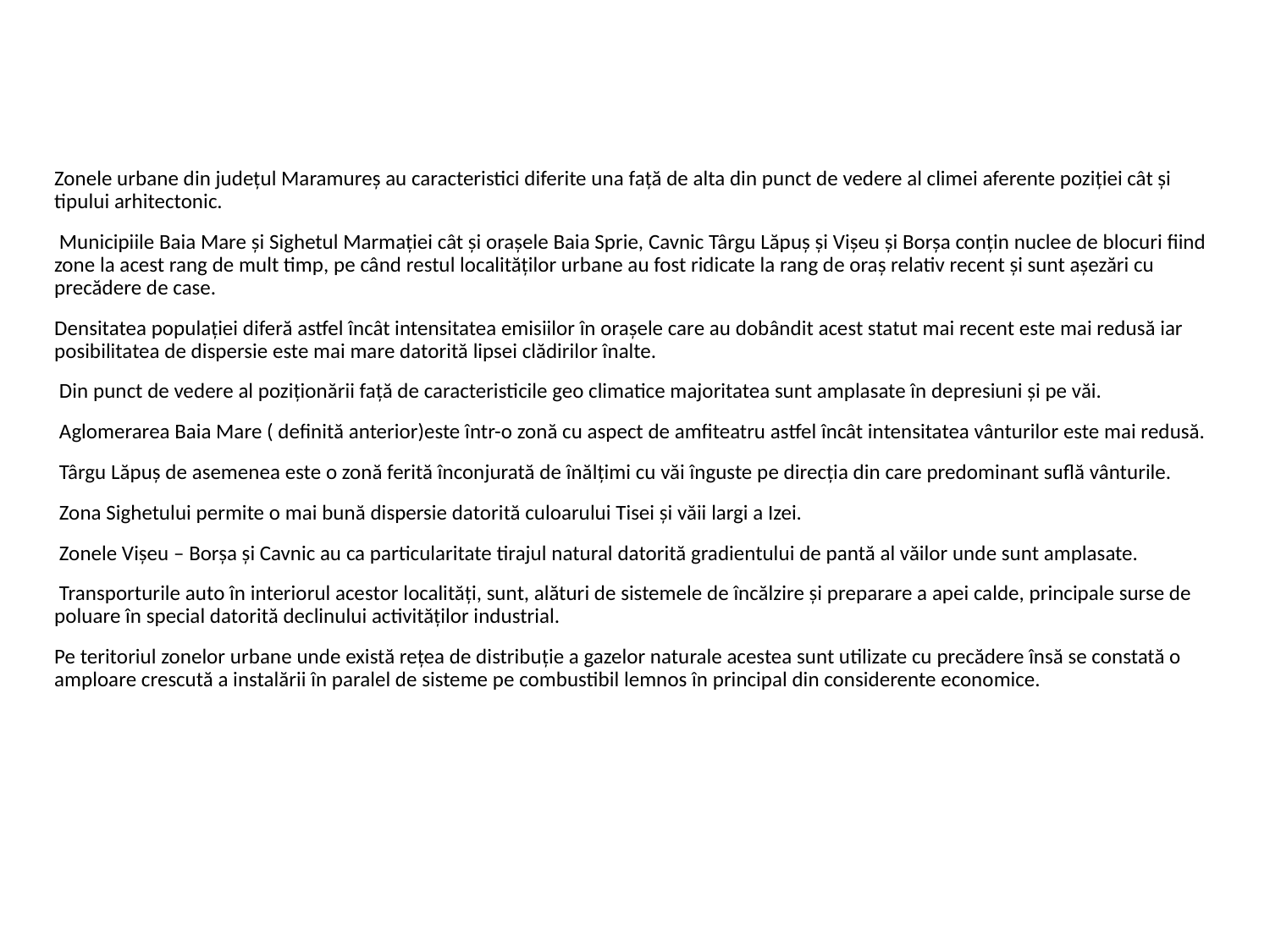

#

Zonele urbane din județul Maramureș au caracteristici diferite una față de alta din punct de vedere al climei aferente poziției cât și tipului arhitectonic.
 Municipiile Baia Mare și Sighetul Marmației cât și orașele Baia Sprie, Cavnic Târgu Lăpuș și Vișeu și Borșa conțin nuclee de blocuri fiind zone la acest rang de mult timp, pe când restul localităților urbane au fost ridicate la rang de oraș relativ recent și sunt așezări cu precădere de case.
Densitatea populației diferă astfel încât intensitatea emisiilor în orașele care au dobândit acest statut mai recent este mai redusă iar posibilitatea de dispersie este mai mare datorită lipsei clădirilor înalte.
 Din punct de vedere al poziționării față de caracteristicile geo climatice majoritatea sunt amplasate în depresiuni și pe văi.
 Aglomerarea Baia Mare ( definită anterior)este într-o zonă cu aspect de amfiteatru astfel încât intensitatea vânturilor este mai redusă.
 Târgu Lăpuș de asemenea este o zonă ferită înconjurată de înălțimi cu văi înguste pe direcția din care predominant suflă vânturile.
 Zona Sighetului permite o mai bună dispersie datorită culoarului Tisei și văii largi a Izei.
 Zonele Vișeu – Borșa și Cavnic au ca particularitate tirajul natural datorită gradientului de pantă al văilor unde sunt amplasate.
 Transporturile auto în interiorul acestor localități, sunt, alături de sistemele de încălzire și preparare a apei calde, principale surse de poluare în special datorită declinului activităților industrial.
Pe teritoriul zonelor urbane unde există rețea de distribuție a gazelor naturale acestea sunt utilizate cu precădere însă se constată o amploare crescută a instalării în paralel de sisteme pe combustibil lemnos în principal din considerente economice.